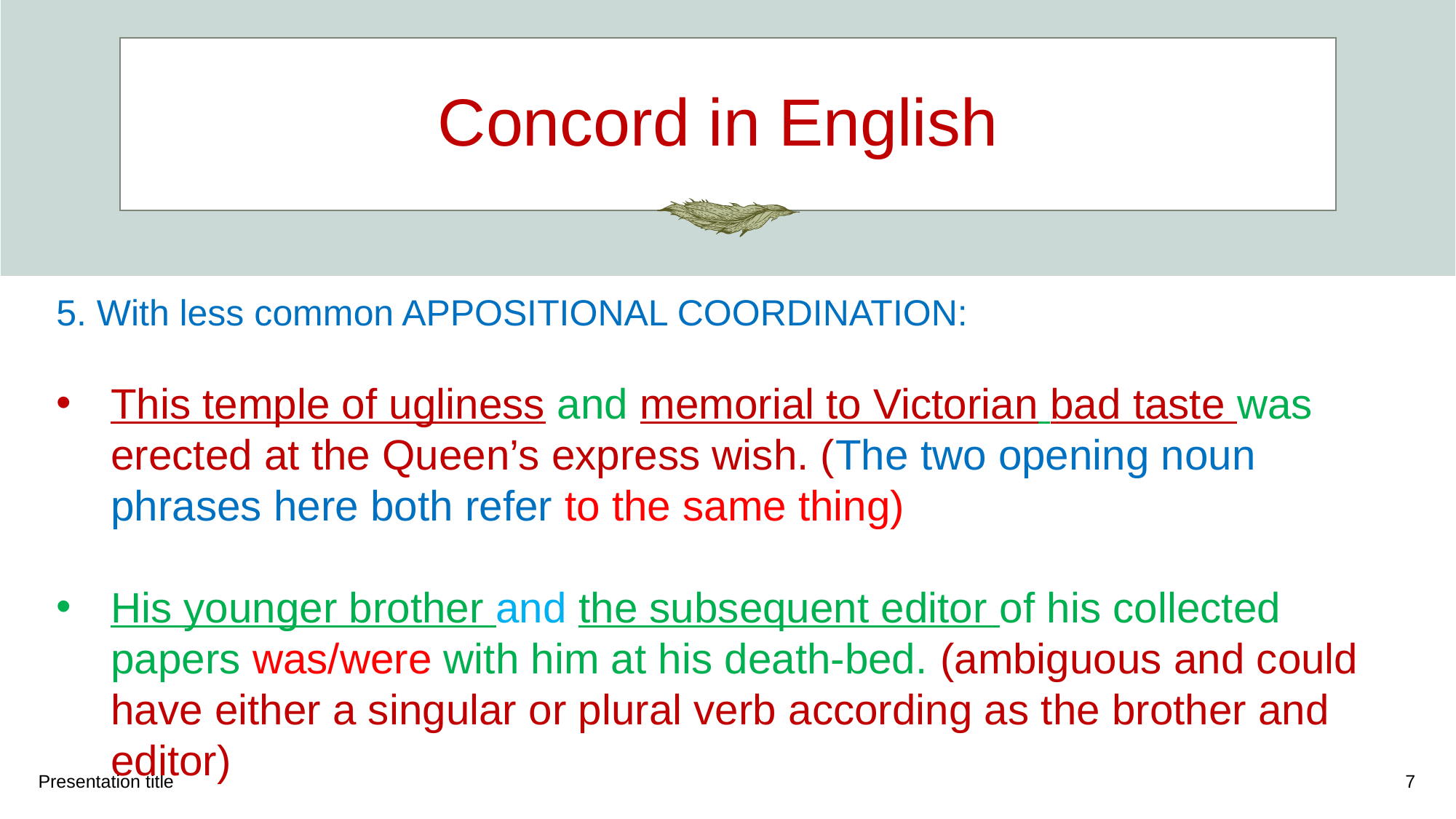

# Concord in English
5. With less common APPOSITIONAL COORDINATION:

This temple of ugliness and memorial to Victorian bad taste was erected at the Queen’s express wish. (The two opening noun phrases here both refer to the same thing)

His younger brother and the subsequent editor of his collected papers was/were with him at his death-bed. (ambiguous and could have either a singular or plural verb according as the brother and editor)

Presentation title
7